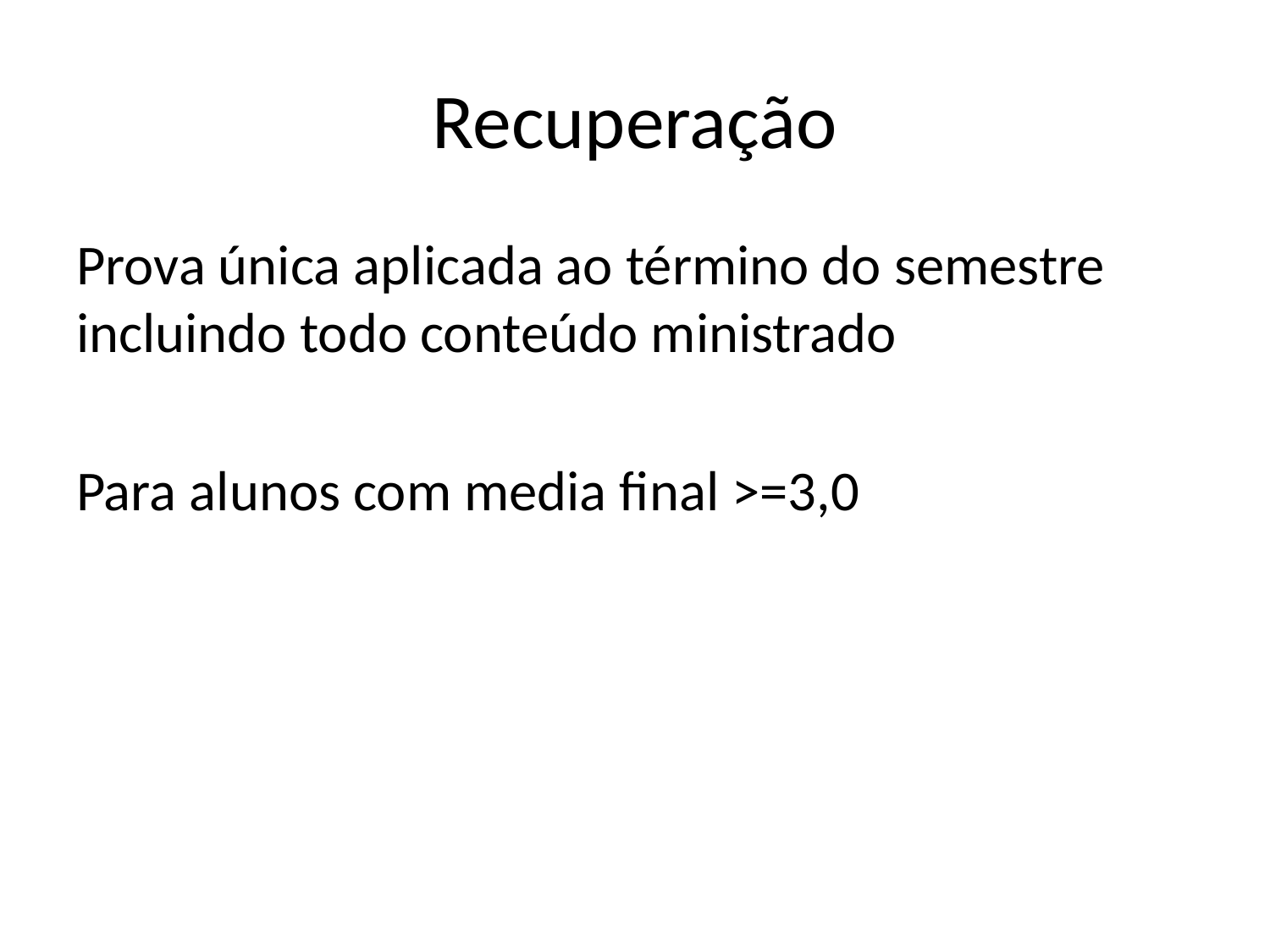

# Recuperação
Prova única aplicada ao término do semestre incluindo todo conteúdo ministrado

Para alunos com media final >=3,0